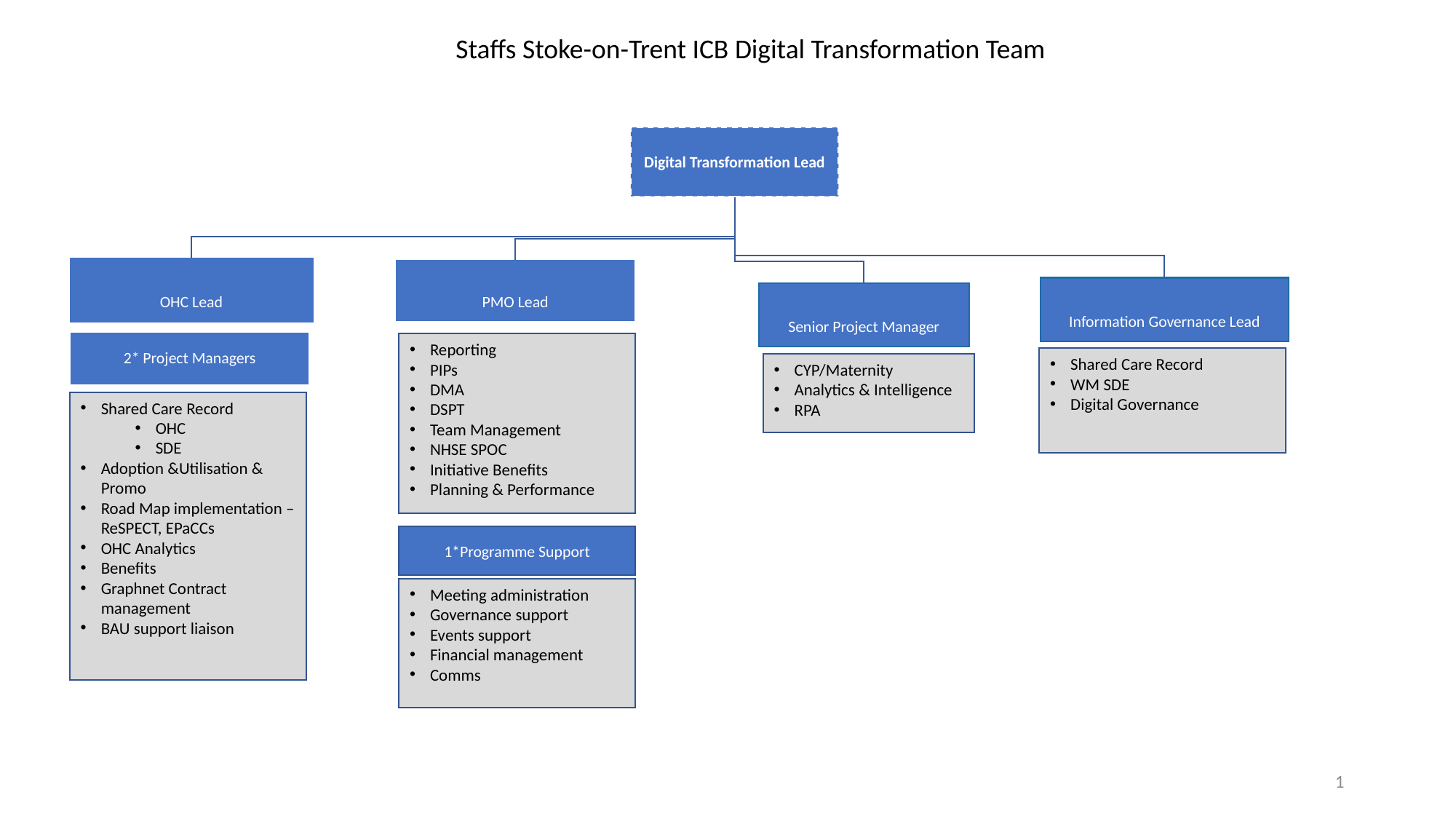

# Staffs Stoke-on-Trent ICB Digital Transformation Team

Digital Transformation Lead

OHC Lead

PMO Lead
2* Project Managers

Senior Project Manager

Information Governance Lead
Reporting
PIPs
DMA
DSPT
Team Management
NHSE SPOC
Initiative Benefits
Planning & Performance
Shared Care Record
WM SDE
Digital Governance

CYP/Maternity
Analytics & Intelligence
RPA

Shared Care Record
OHC
SDE
Adoption &Utilisation & Promo
Road Map implementation – ReSPECT, EPaCCs
OHC Analytics
Benefits
Graphnet Contract management
BAU support liaison
1*Programme Support
Meeting administration
Governance support
Events support
Financial management
Comms
1